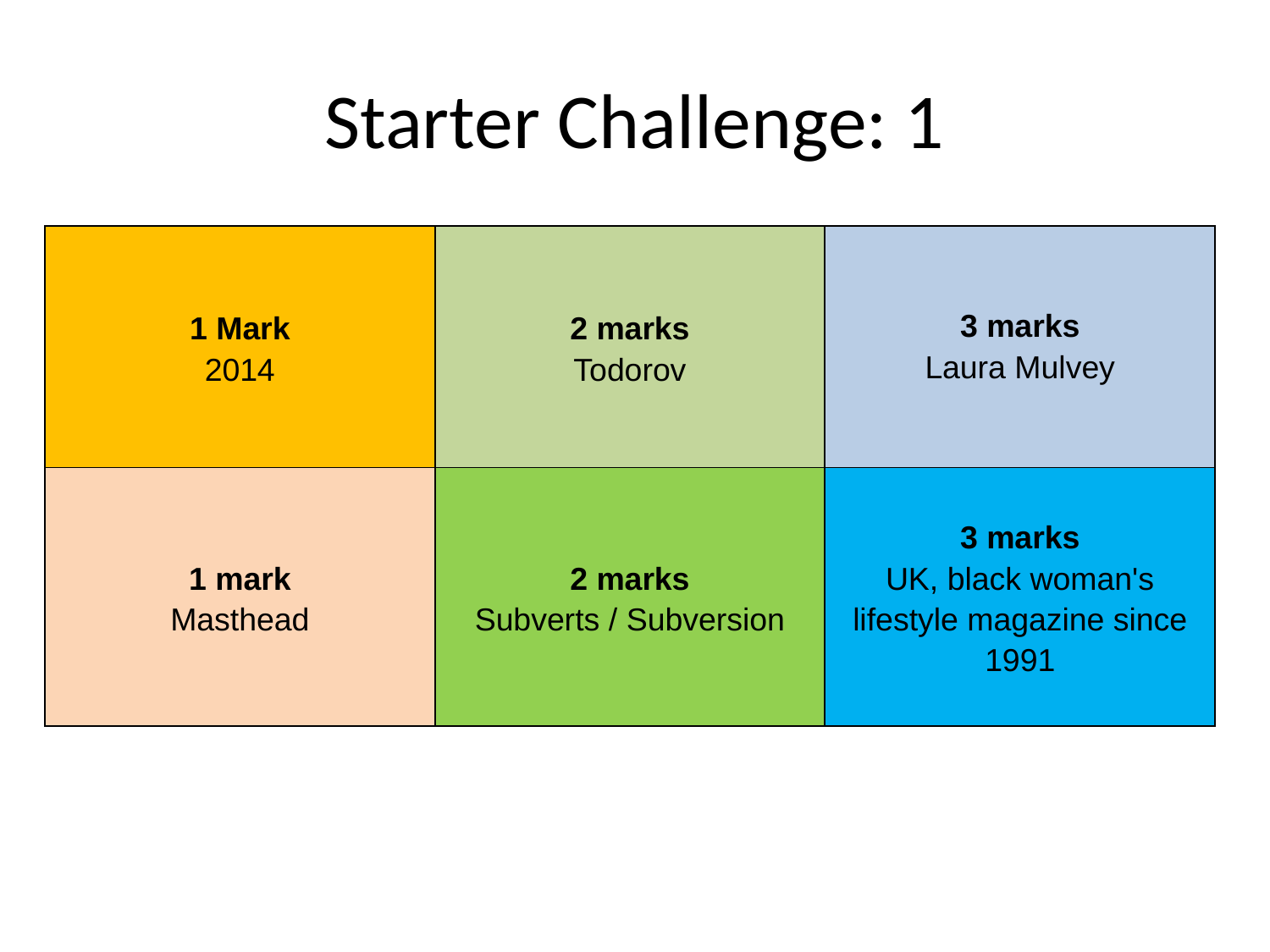

# Starter Challenge: 1
| 1 Mark 2014 | 2 marks Todorov | 3 marks Laura Mulvey |
| --- | --- | --- |
| 1 mark Masthead | 2 marks Subverts / Subversion | 3 marks UK, black woman's lifestyle magazine since 1991 |